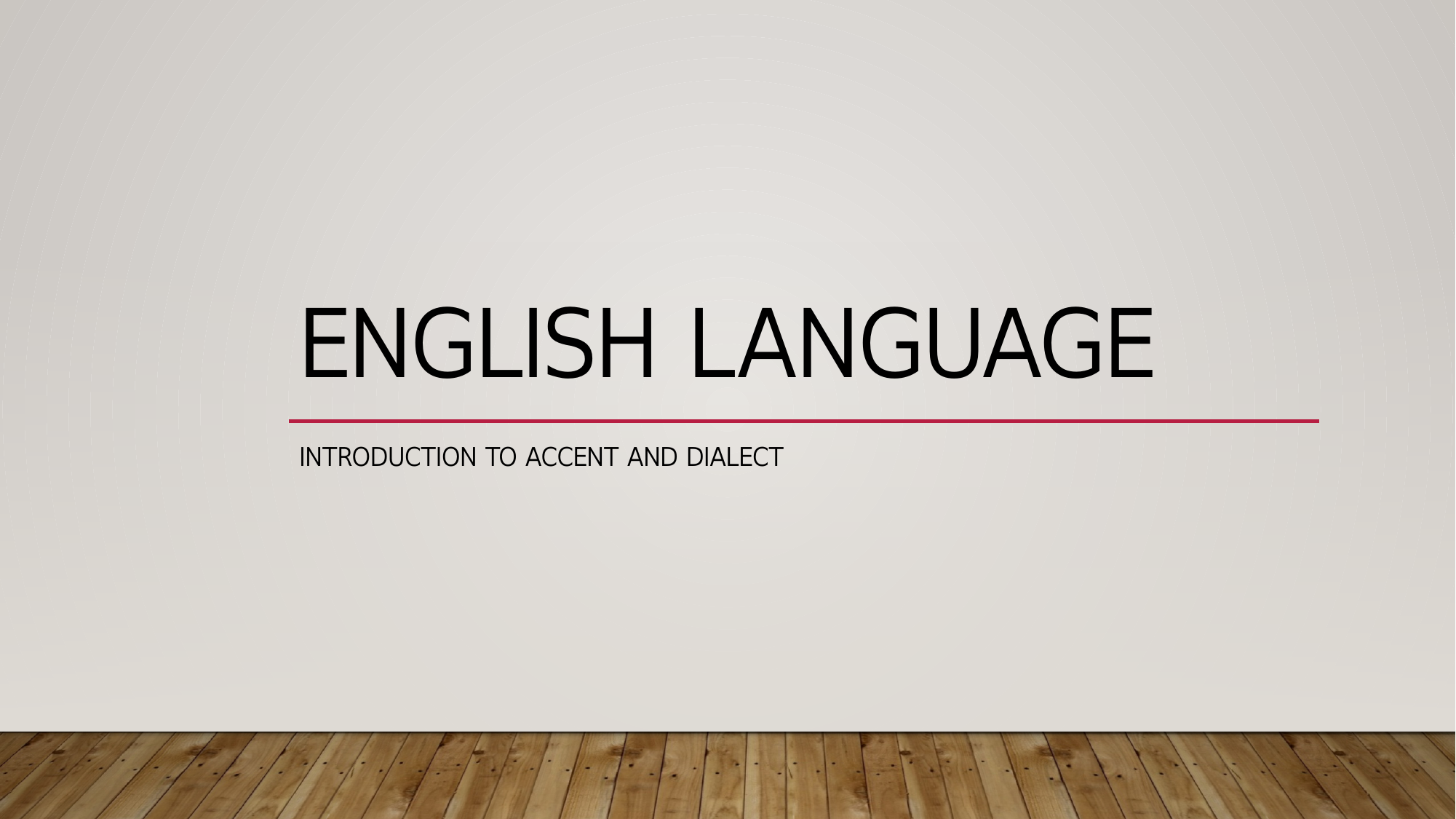

# English language
Introduction to Accent and Dialect